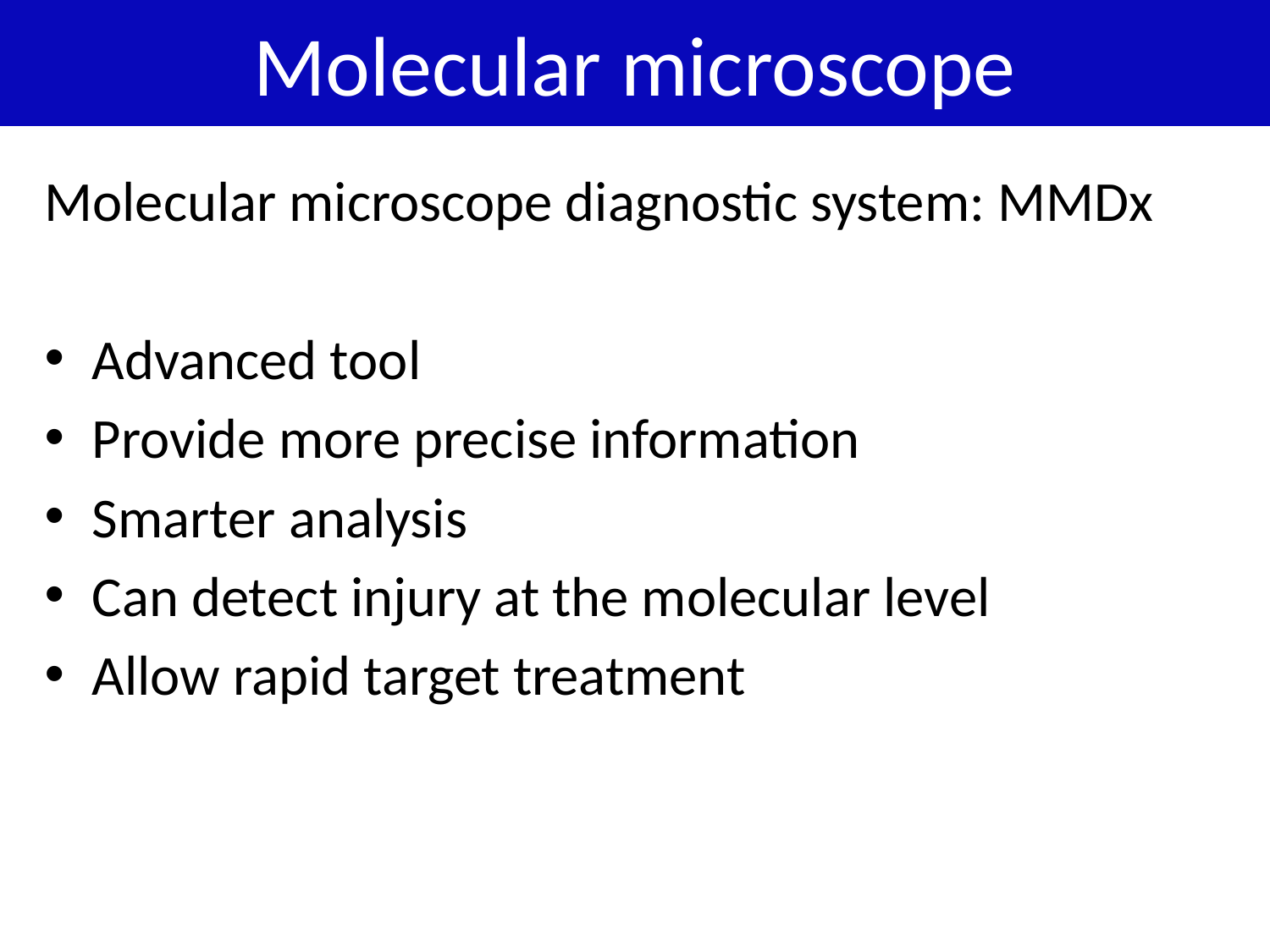

# Molecular microscope
Molecular microscope diagnostic system: MMDx

Advanced tool
Provide more precise information
Smarter analysis
Can detect injury at the molecular level
Allow rapid target treatment